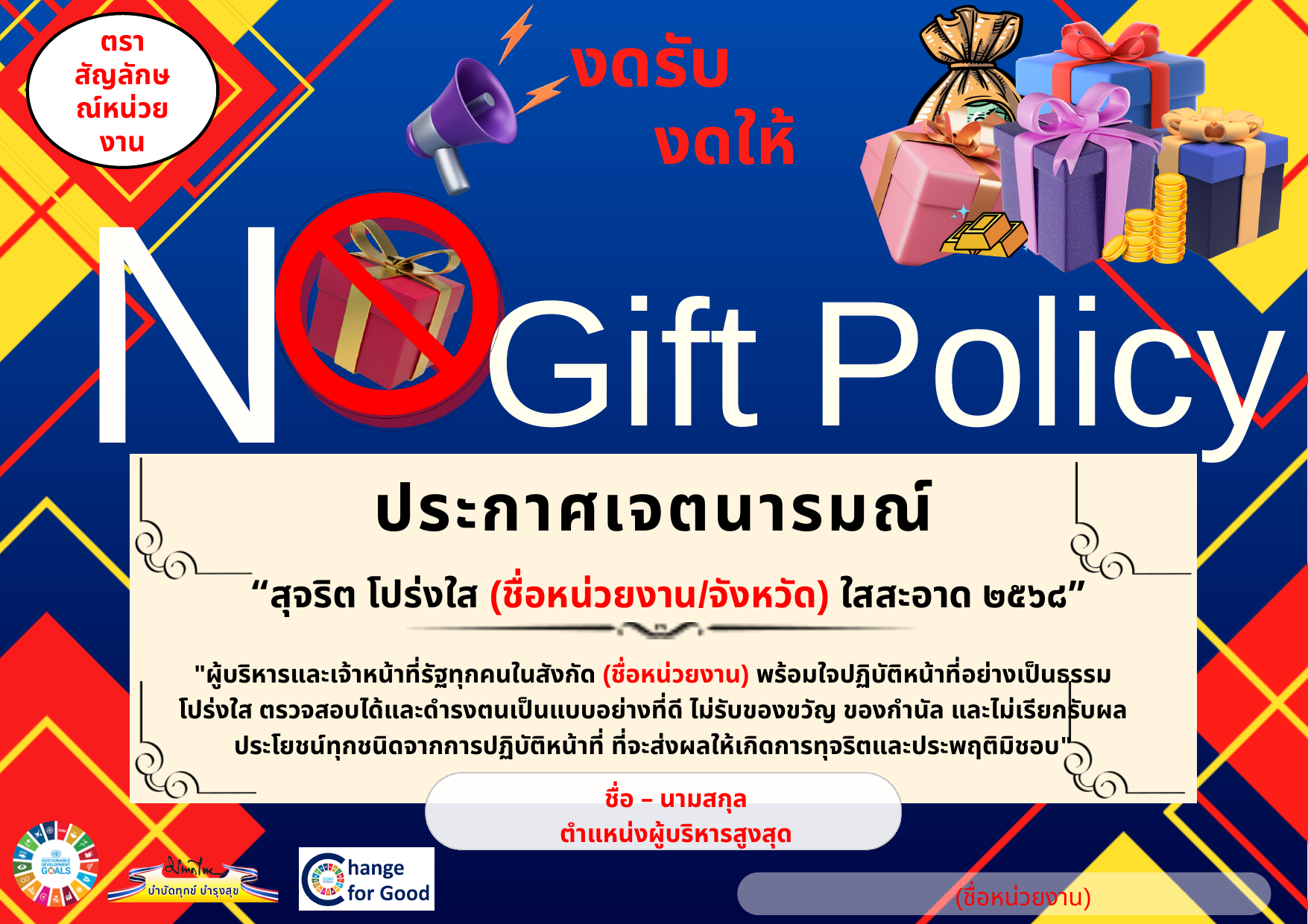

งดรับ

ตราสัญลักษณ์หน่วยงาน

N

งดให้

    Gift Policy

ประกาศเจตนารมณ์

“สุจริต โปร่งใส (ชื่อหน่วยงาน/จังหวัด) ใสสะอาด ๒๕๖๘”

"ผู้บริหารและเจ้าหน้าที่รัฐทุกคนในสังกัด (ชื่อหน่วยงาน) พร้อมใจปฏิบัติหน้าที่อย่างเป็นธรรม โปร่งใส ตรวจสอบได้และดำรงตนเป็นแบบอย่างที่ดี ไม่รับของขวัญ ของกำนัล และไม่เรียกรับผลประโยชน์ทุกชนิดจากการปฏิบัติหน้าที่ ที่จะส่งผลให้เกิดการทุจริตและประพฤติมิชอบ"

ชื่อ – นามสกุล
ตำแหน่งผู้บริหารสูงสุด

(ชื่อหน่วยงาน)